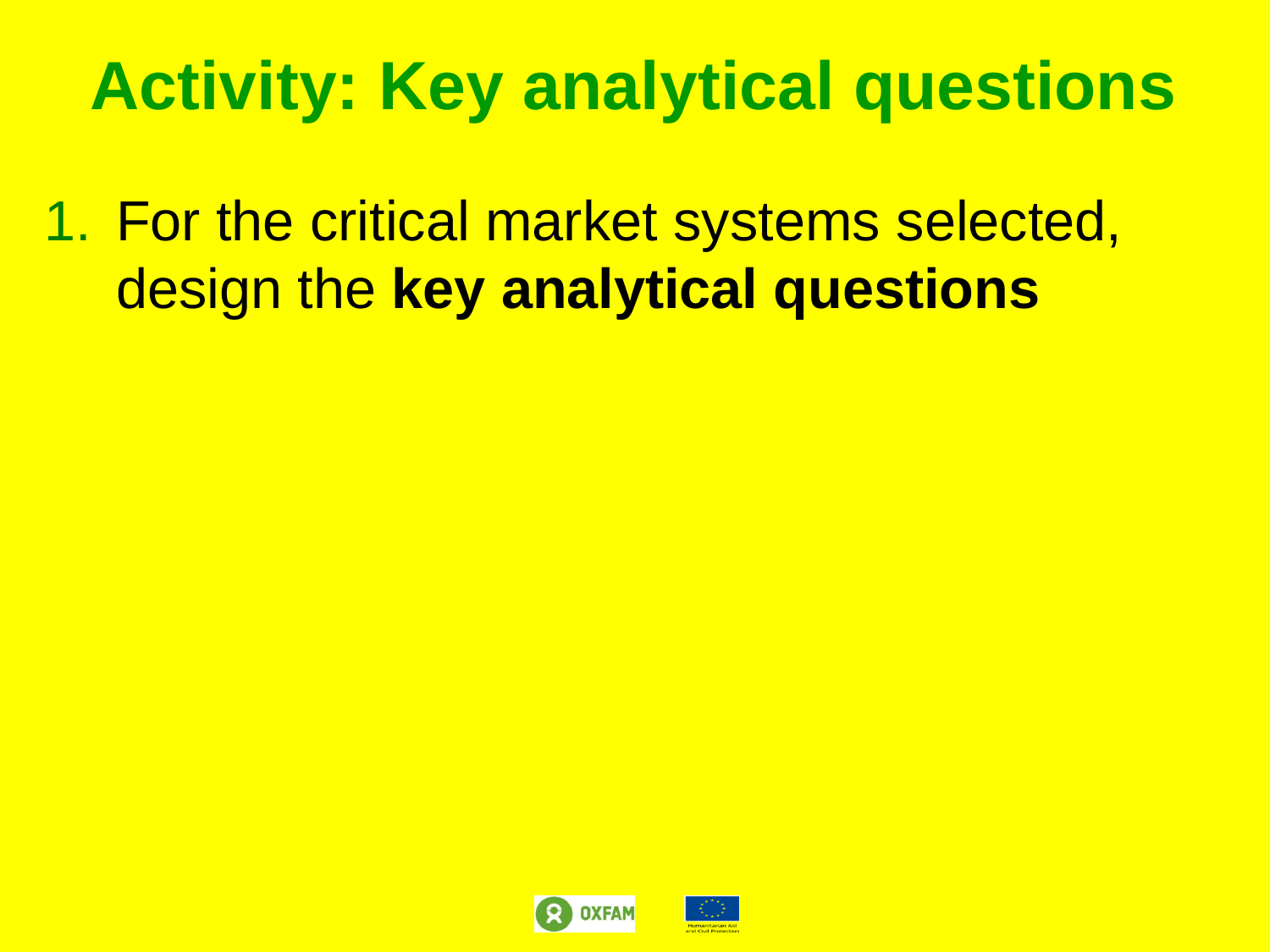

# Activity: Key analytical questions
For the critical market systems selected, design the key analytical questions